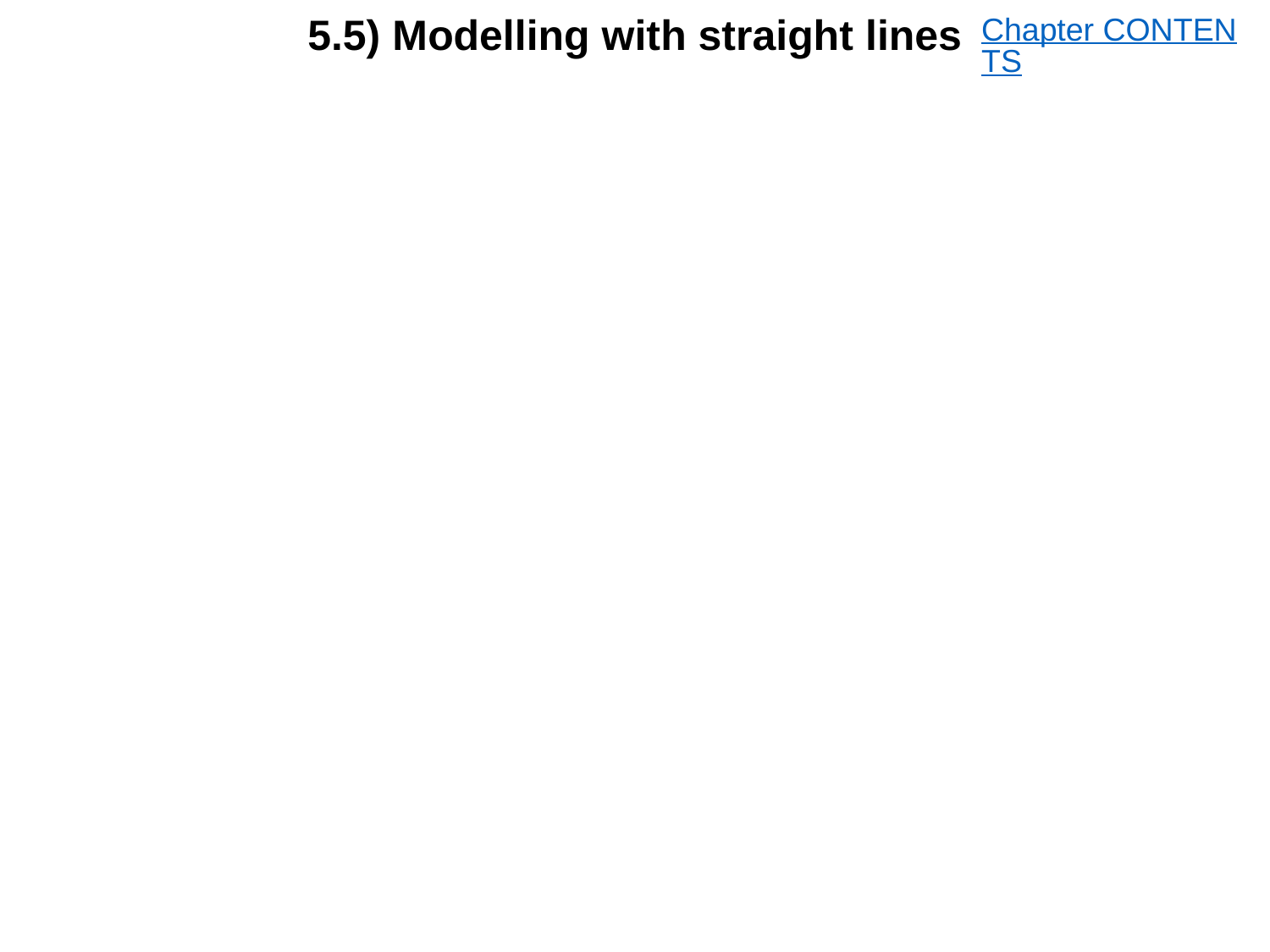

# 5.5) Modelling with straight lines
Chapter CONTENTS